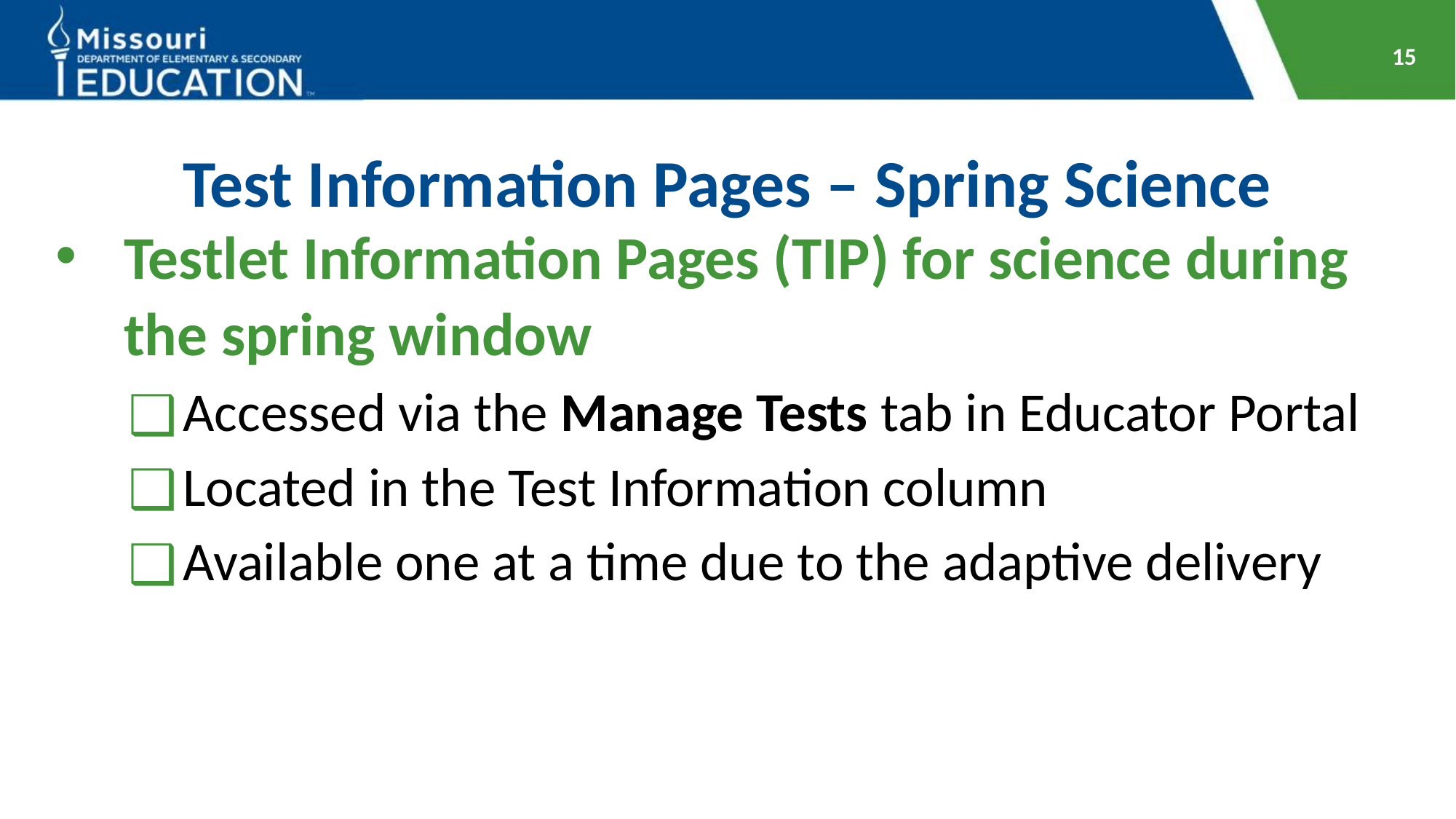

15
# Test Information Pages – Spring Science
Testlet Information Pages (TIP) for science during the spring window
Accessed via the Manage Tests tab in Educator Portal
Located in the Test Information column
Available one at a time due to the adaptive delivery